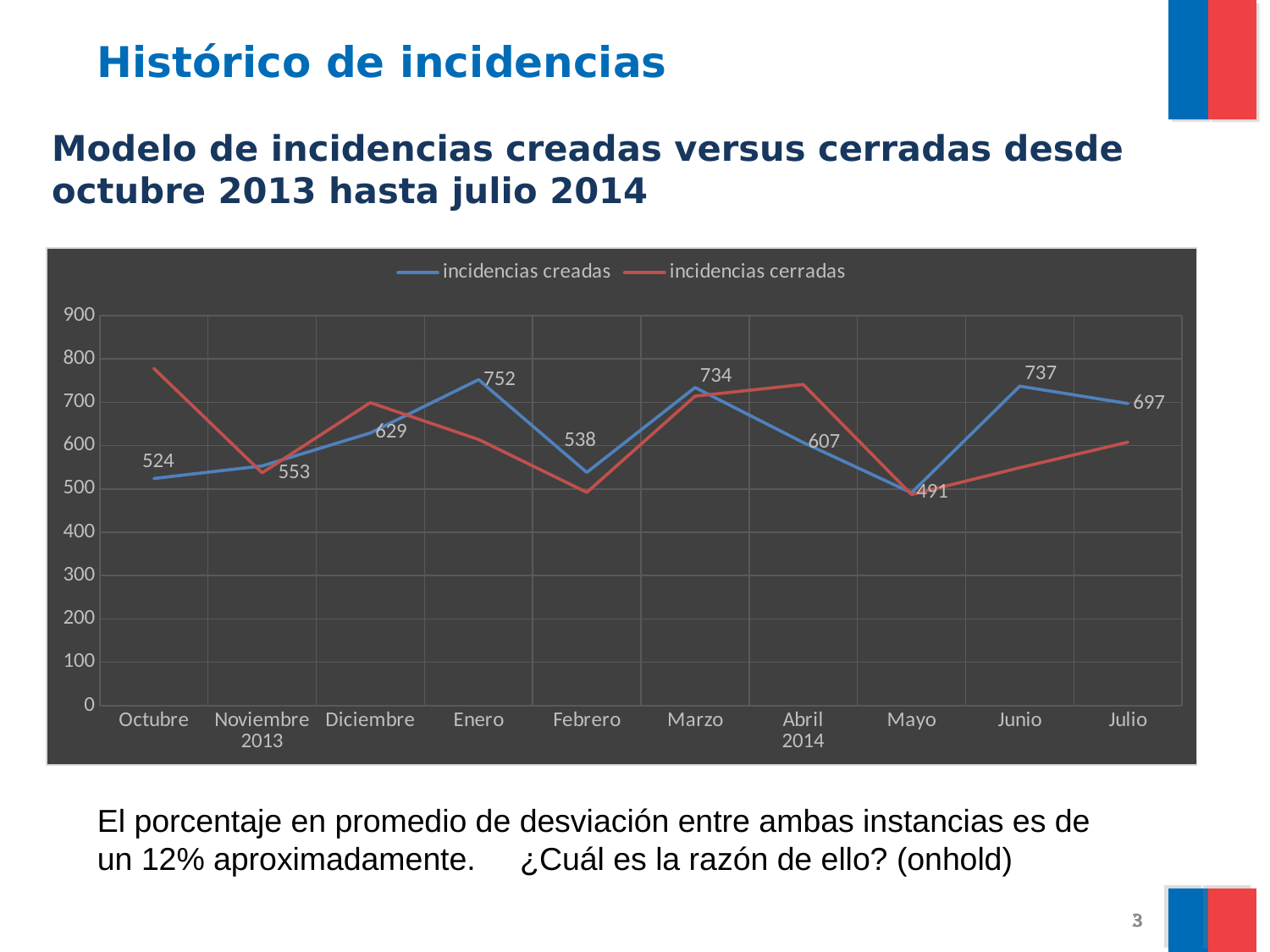

Histórico de incidencias
Modelo de incidencias creadas versus cerradas desde octubre 2013 hasta julio 2014

### Chart

| Category | incidencias creadas | incidencias cerradas |
|---|---|---|
| Octubre | 524.0 | 778.0 |
| Noviembre | 553.0 | 537.0 |
| Diciembre | 629.0 | 699.0 |
| Enero | 752.0 | 614.0 |
| Febrero | 538.0 | 492.0 |
| Marzo | 734.0 | 714.0 |
| Abril | 607.0 | 741.0 |
| Mayo | 491.0 | 487.0 |
| Junio | 737.0 | 549.0 |
| Julio | 697.0 | 608.0 |
El porcentaje en promedio de desviación entre ambas instancias es de un 12% aproximadamente.     ¿Cuál es la razón de ello? (onhold)
3
3
3